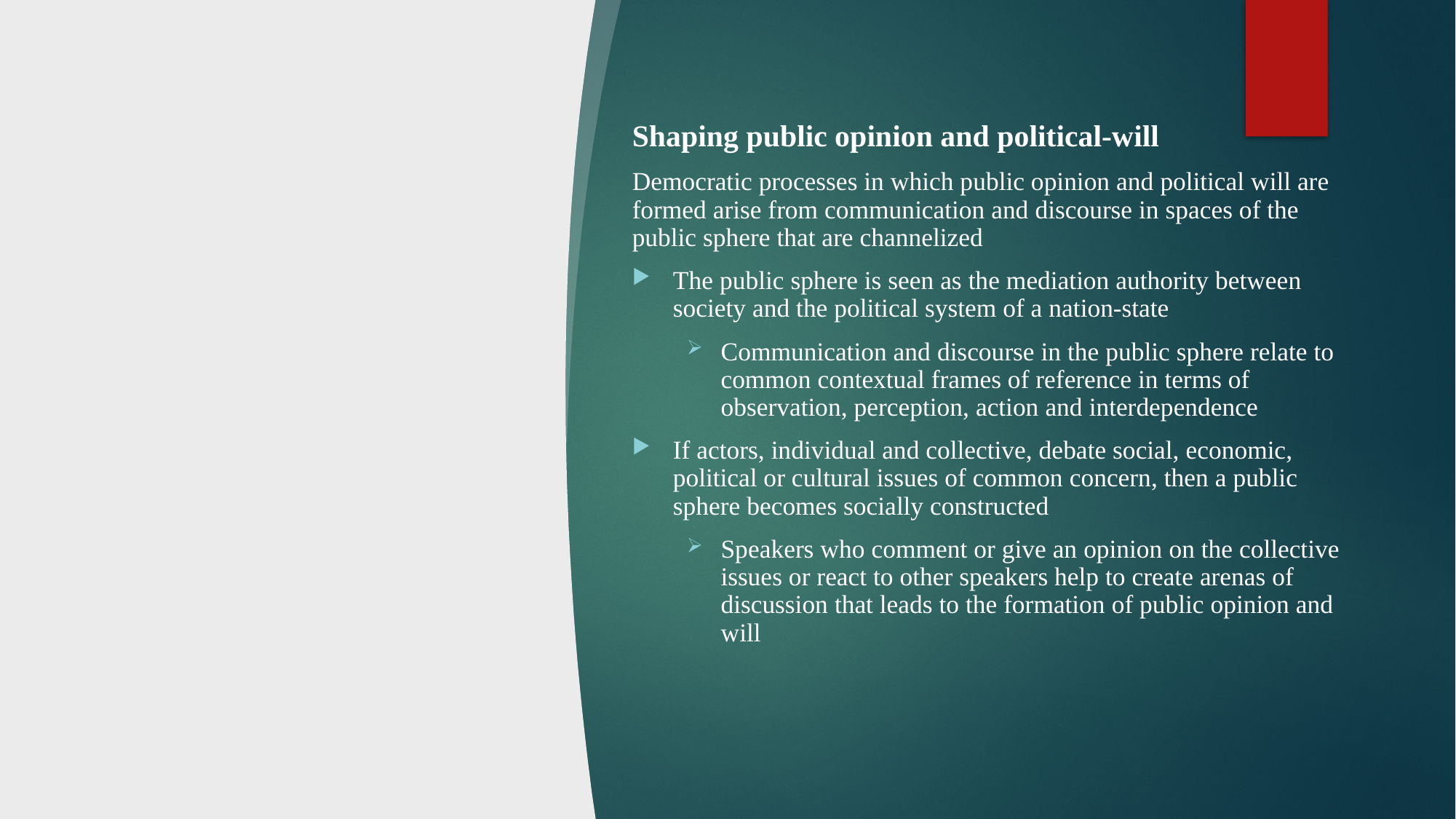

Shaping public opinion and political-will
Democratic processes in which public opinion and political will are formed arise from communication and discourse in spaces of the public sphere that are channelized
The public sphere is seen as the mediation authority between society and the political system of a nation-state
Communication and discourse in the public sphere relate to common contextual frames of reference in terms of observation, perception, action and interdependence
If actors, individual and collective, debate social, economic, political or cultural issues of common concern, then a public sphere becomes socially constructed
Speakers who comment or give an opinion on the collective issues or react to other speakers help to create arenas of discussion that leads to the formation of public opinion and will
#